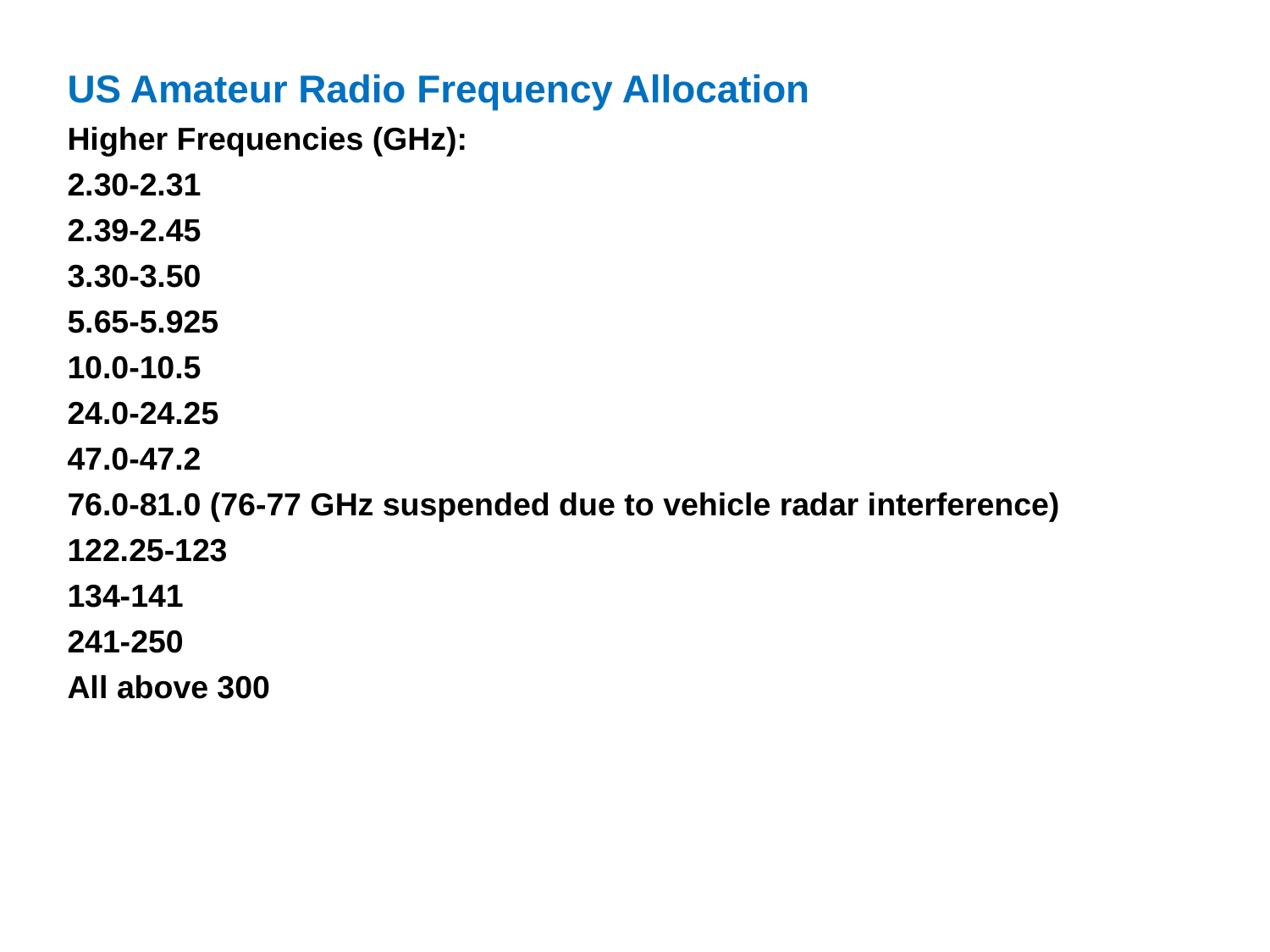

US Amateur Radio Frequency Allocation
Higher Frequencies (GHz):
2.30-2.31
2.39-2.45
3.30-3.50
5.65-5.925
10.0-10.5
24.0-24.25
47.0-47.2
76.0-81.0 (76-77 GHz suspended due to vehicle radar interference)
122.25-123
134-141
241-250
All above 300